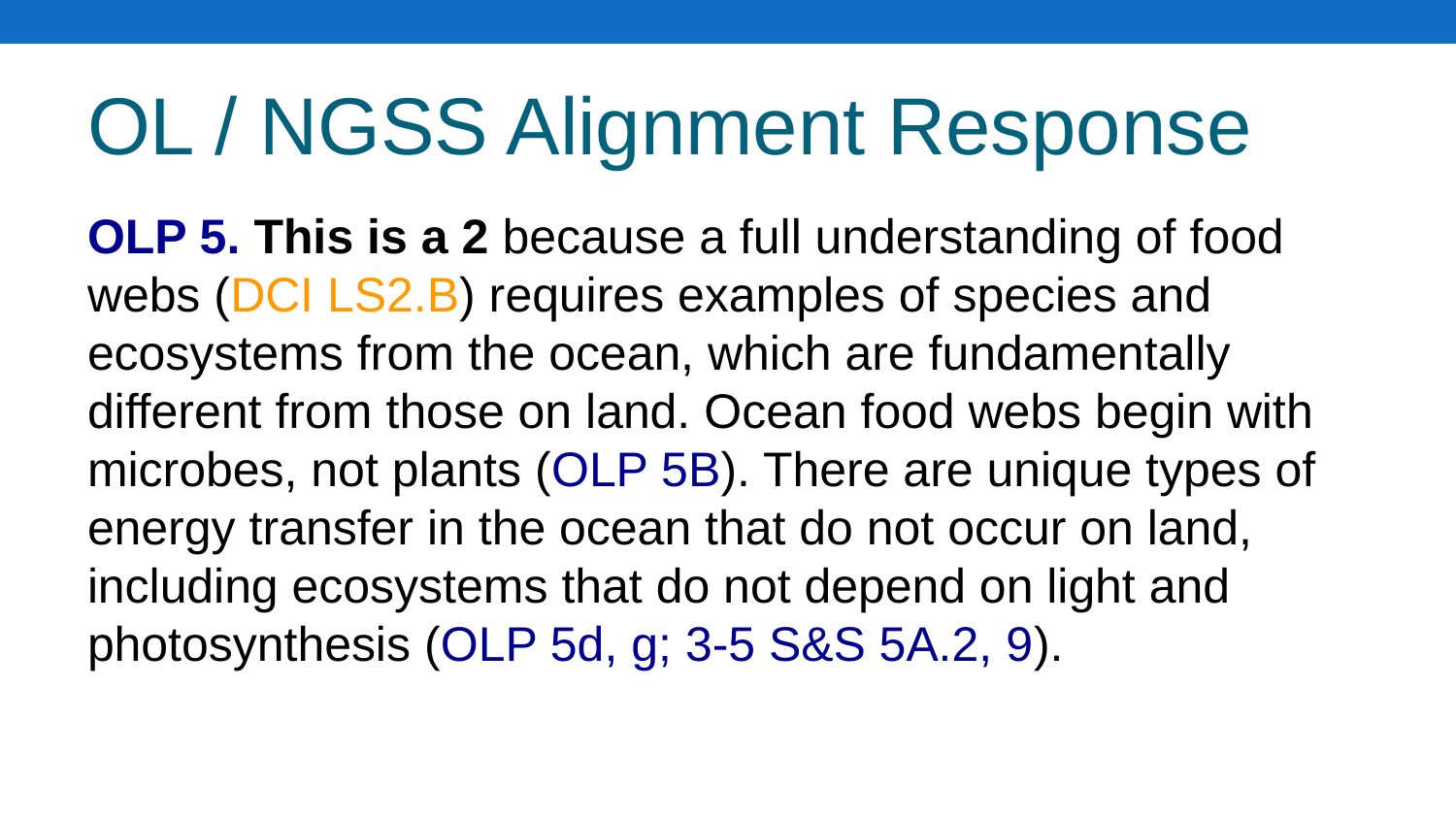

# OL / NGSS Alignment Response
OLP 5. This is a 2 because a full understanding of food webs (DCI LS2.B) requires examples of species and ecosystems from the ocean, which are fundamentally different from those on land. Ocean food webs begin with microbes, not plants (OLP 5B). There are unique types of energy transfer in the ocean that do not occur on land, including ecosystems that do not depend on light and photosynthesis (OLP 5d, g; 3-5 S&S 5A.2, 9).